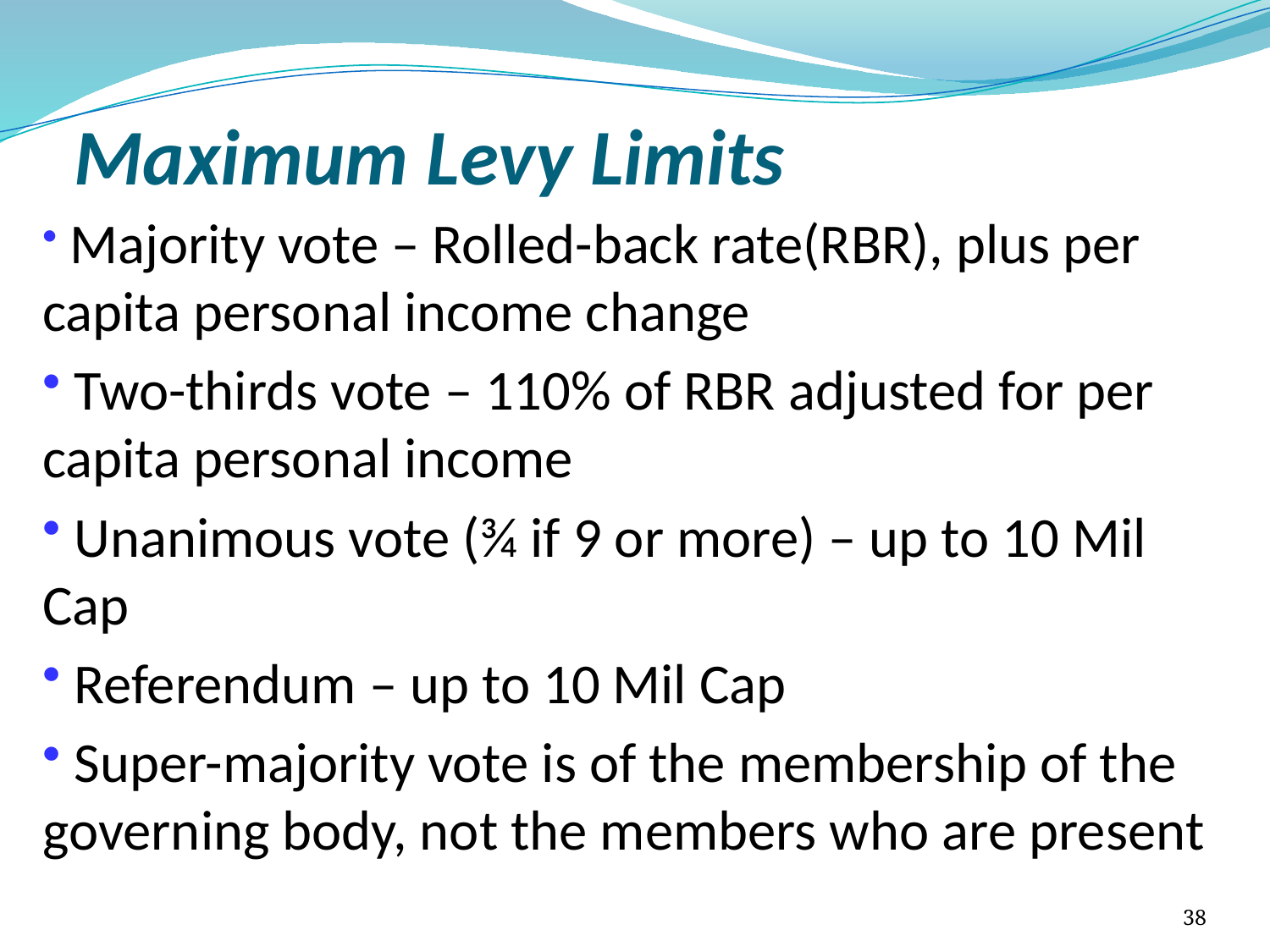

# Maximum Levy Limits
 Majority vote – Rolled-back rate(RBR), plus per capita personal income change
 Two-thirds vote – 110% of RBR adjusted for per capita personal income
 Unanimous vote (¾ if 9 or more) – up to 10 Mil Cap
 Referendum – up to 10 Mil Cap
 Super-majority vote is of the membership of the governing body, not the members who are present

38